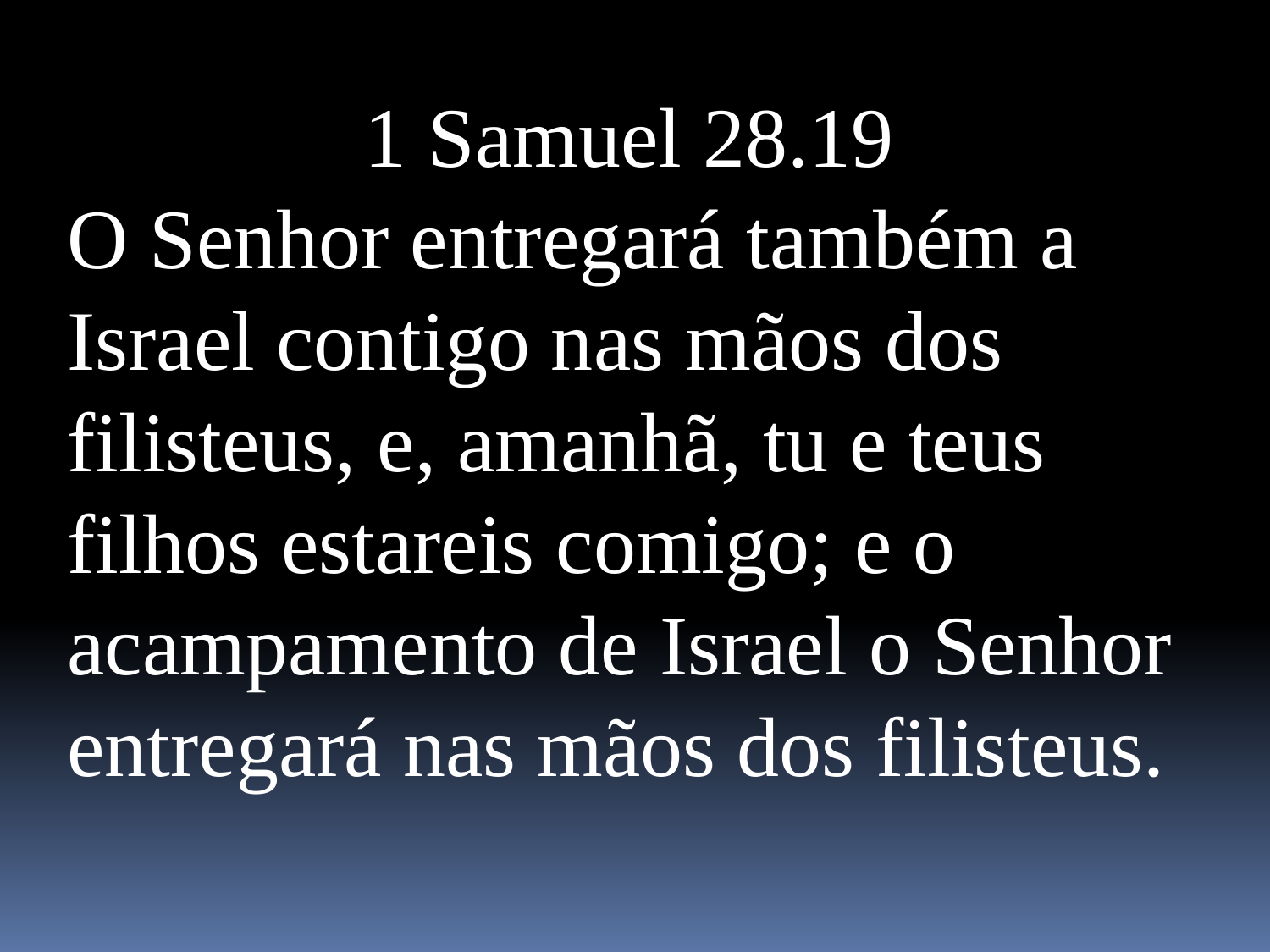

1 Samuel 28.19
O Senhor entregará também a Israel contigo nas mãos dos filisteus, e, amanhã, tu e teus filhos estareis comigo; e o acampamento de Israel o Senhor entregará nas mãos dos filisteus.